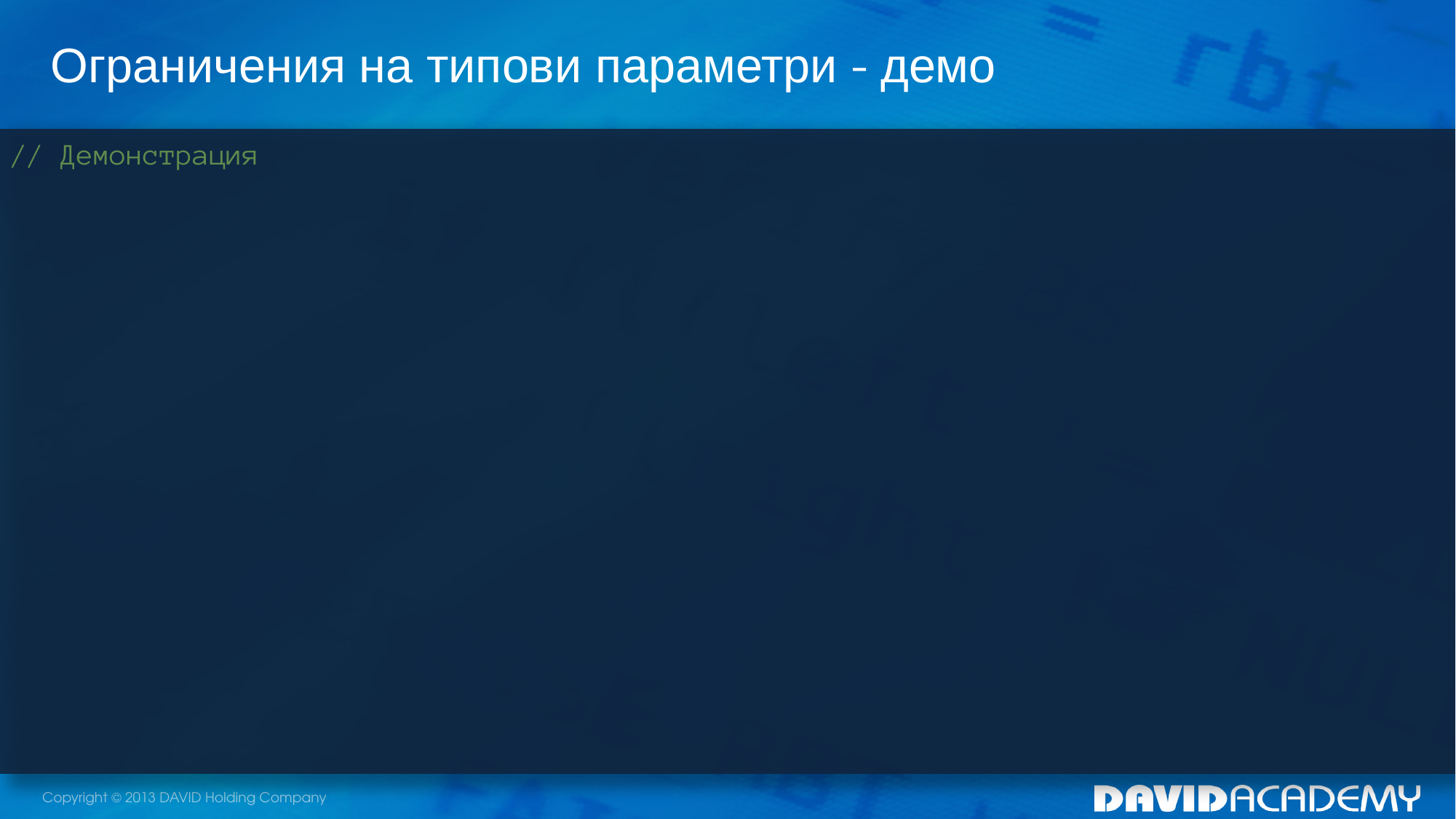

# Ограничения на типови параметри - демо
// Демонстрация